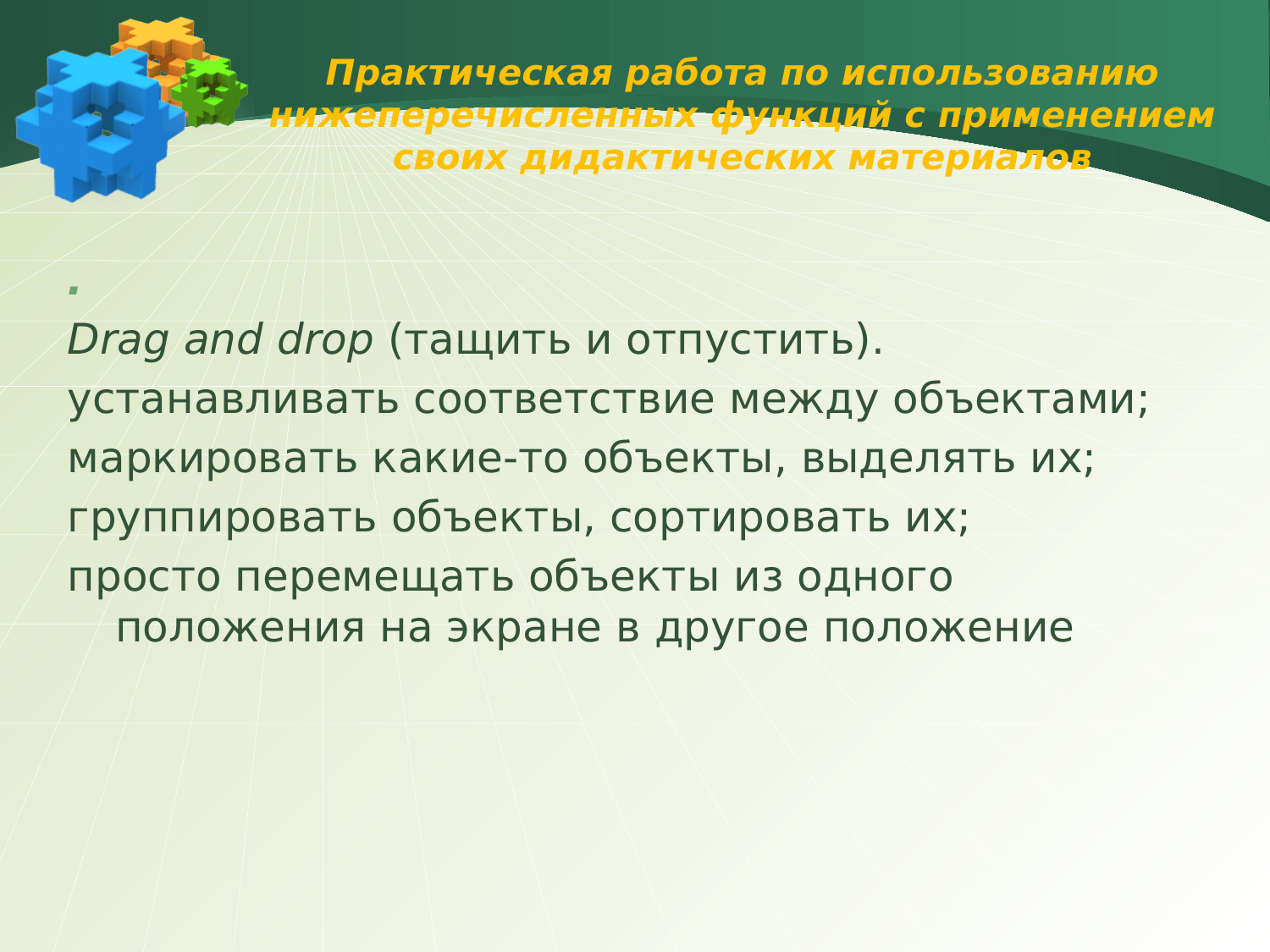

# Практическая работа по использованию нижеперечисленных функций с применением своих дидактических материалов

.
Drag and drop (тащить и отпустить).
устанавливать соответствие между объектами;
маркировать какие-то объекты, выделять их;
группировать объекты, сортировать их;
просто перемещать объекты из одного положения на экране в другое положение